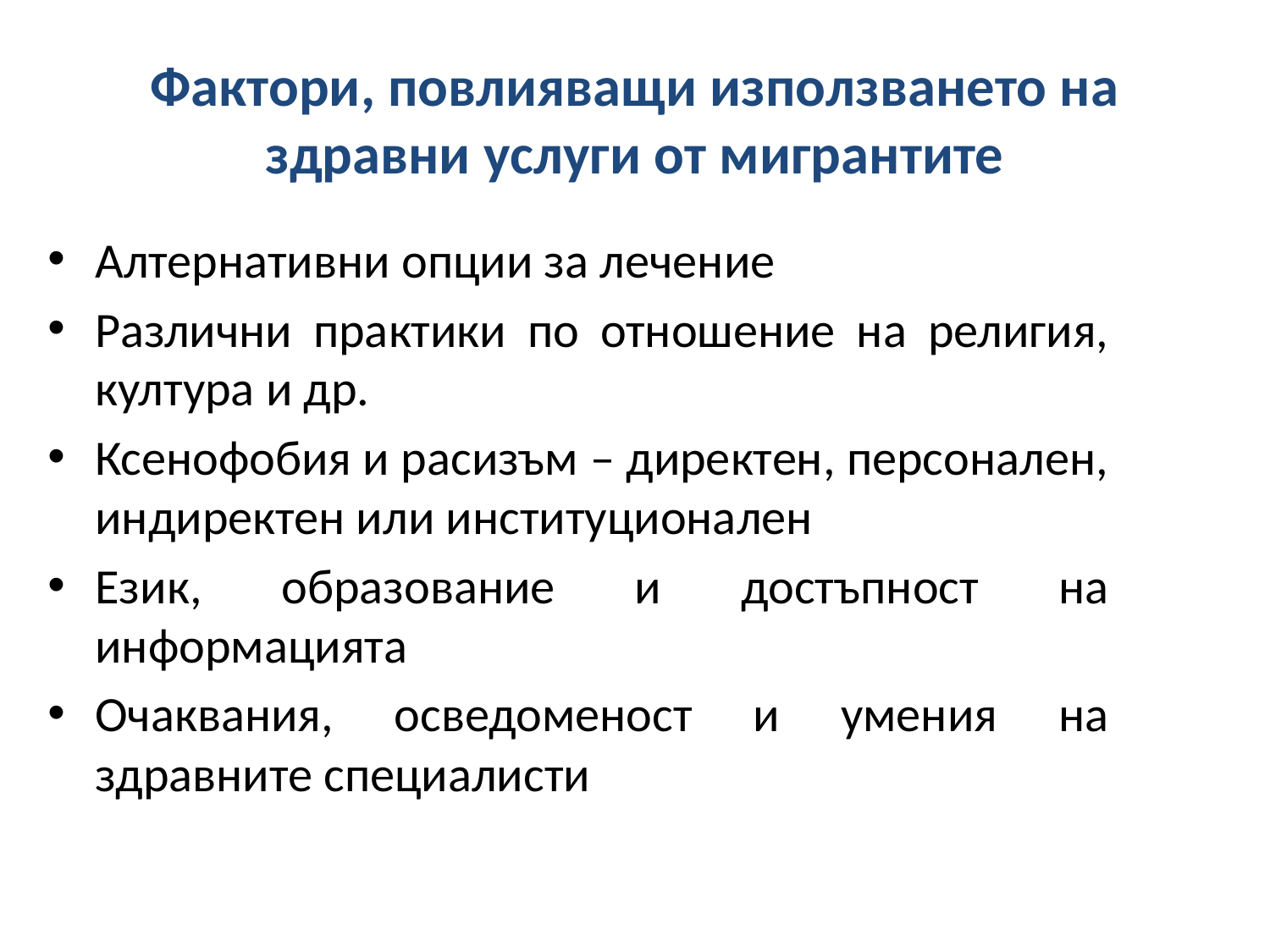

# Фактори, повлияващи използването на здравни услуги от мигрантите
Алтернативни опции за лечение
Различни практики по отношение на религия, култура и др.
Ксенофобия и расизъм – директен, персонален, индиректен или институционален
Език, образование и достъпност на информацията
Очаквания, осведоменост и умения на здравните специалисти